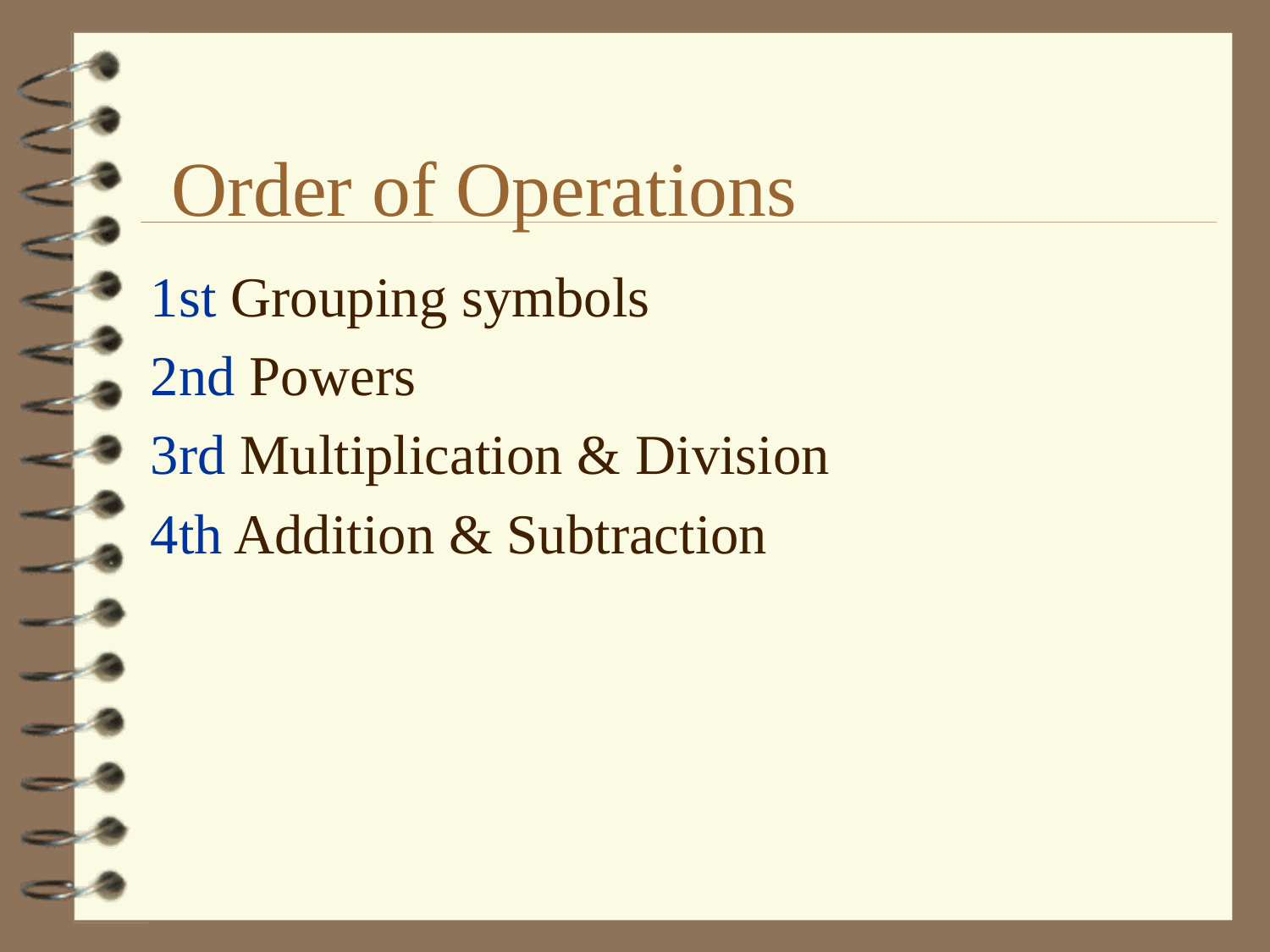

# Order of Operations
1st Grouping symbols
2nd Powers
3rd Multiplication & Division
4th Addition & Subtraction